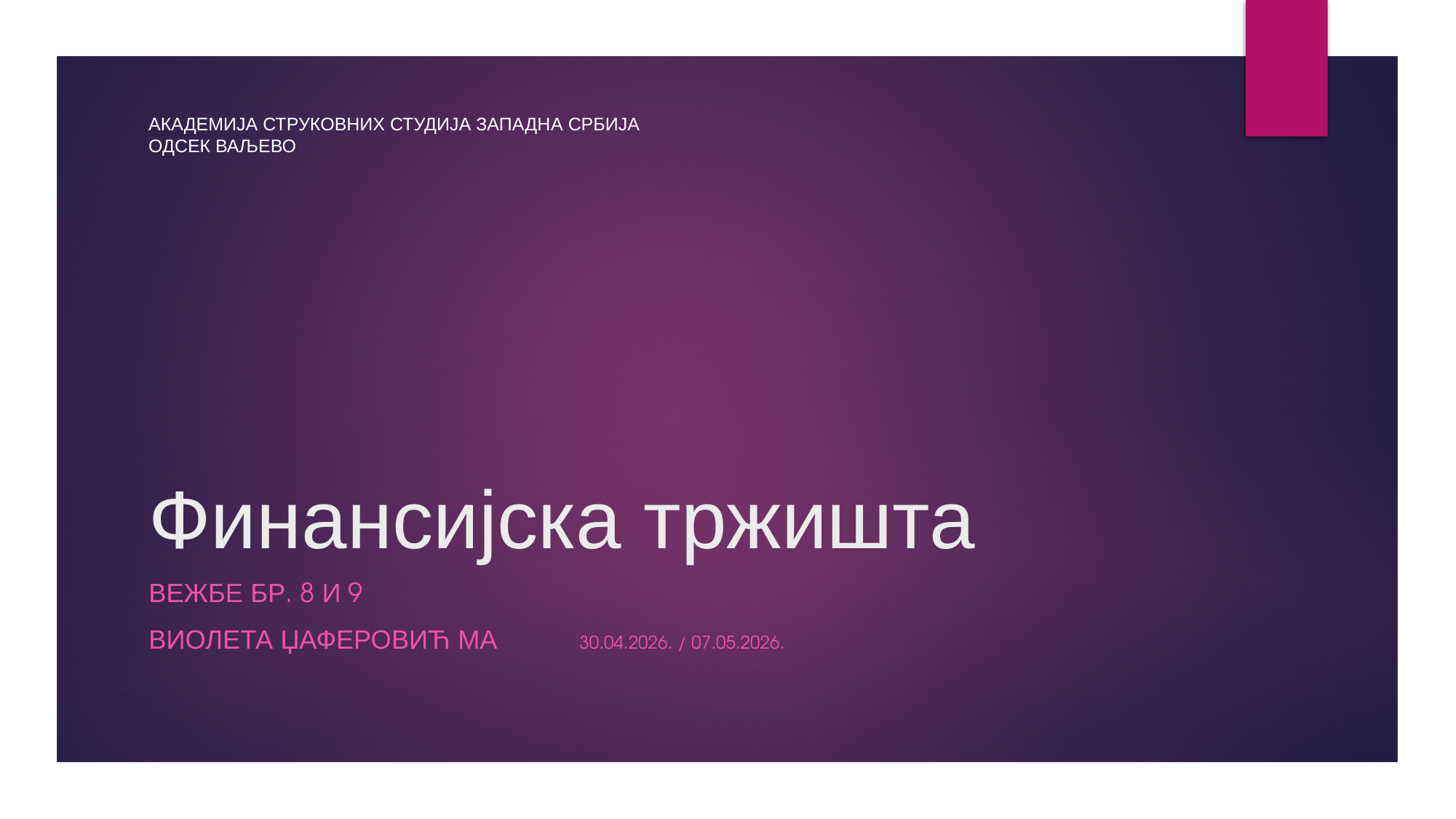

АКАДЕМИЈА СТРУКОВНИХ СТУДИЈА ЗАПАДНА СРБИЈА
ОДСЕК ВАЉЕВО

# Финансијска тржишта
ВЕЖБЕ БР. 8 и 9
Виолета Џаферовић МА											 30.04.2026. / 07.05.2026.